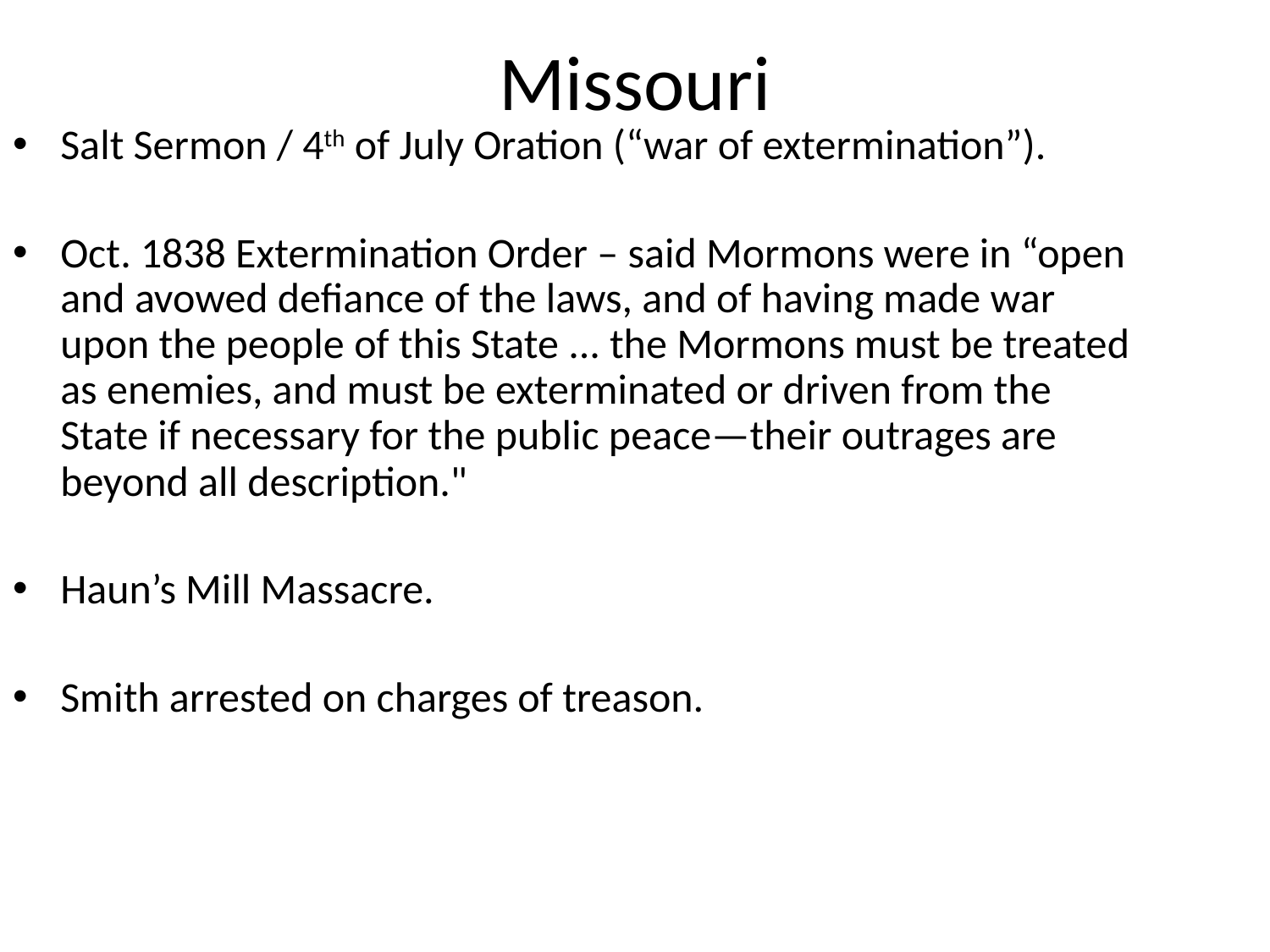

# Missouri
Salt Sermon / 4th of July Oration (“war of extermination”).

Oct. 1838 Extermination Order – said Mormons were in “open and avowed defiance of the laws, and of having made war upon the people of this State ... the Mormons must be treated as enemies, and must be exterminated or driven from the State if necessary for the public peace—their outrages are beyond all description."

Haun’s Mill Massacre.

Smith arrested on charges of treason.